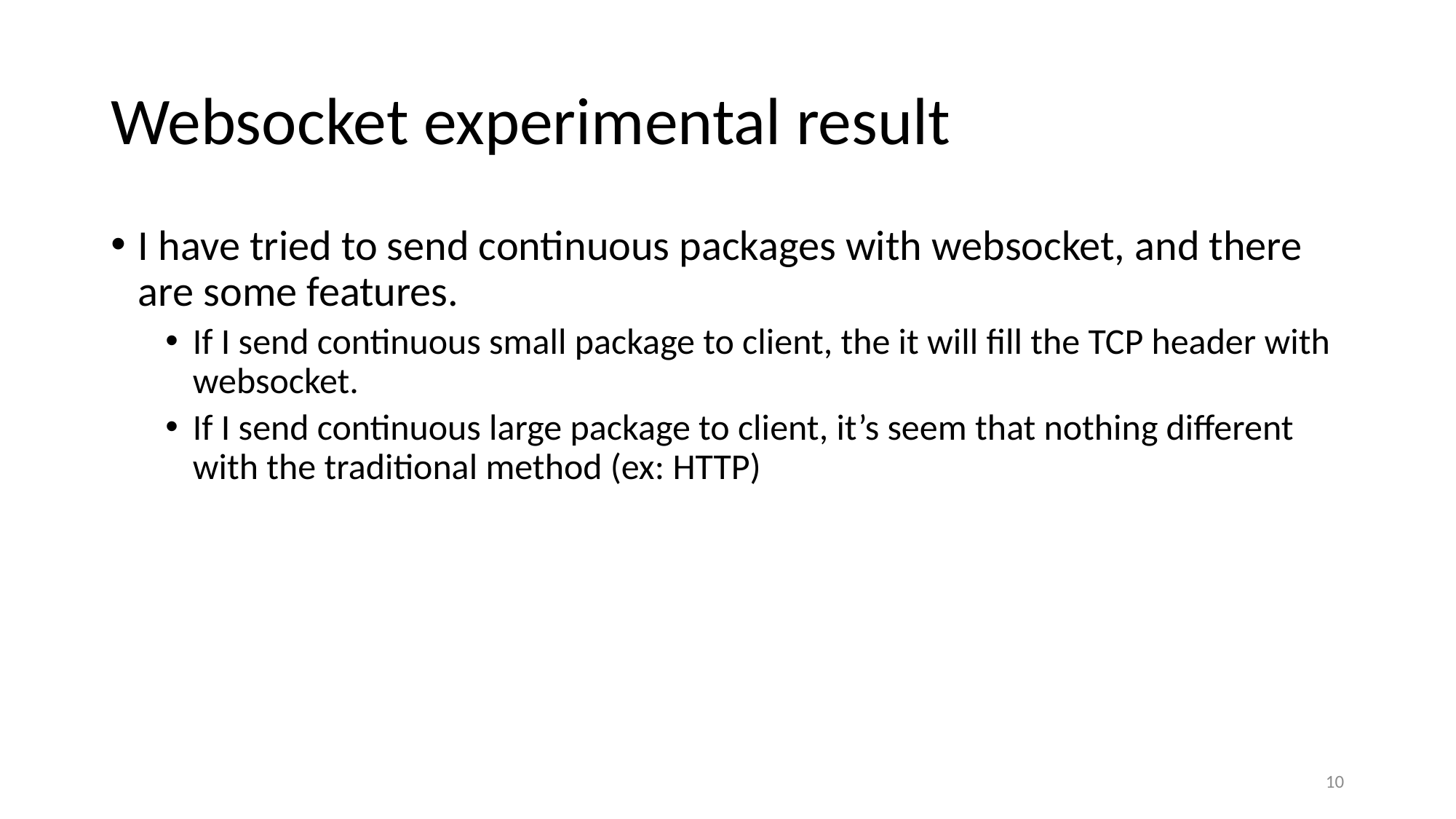

# Websocket experimental result
I have tried to send continuous packages with websocket, and there are some features.
If I send continuous small package to client, the it will fill the TCP header with websocket.
If I send continuous large package to client, it’s seem that nothing different with the traditional method (ex: HTTP)
10